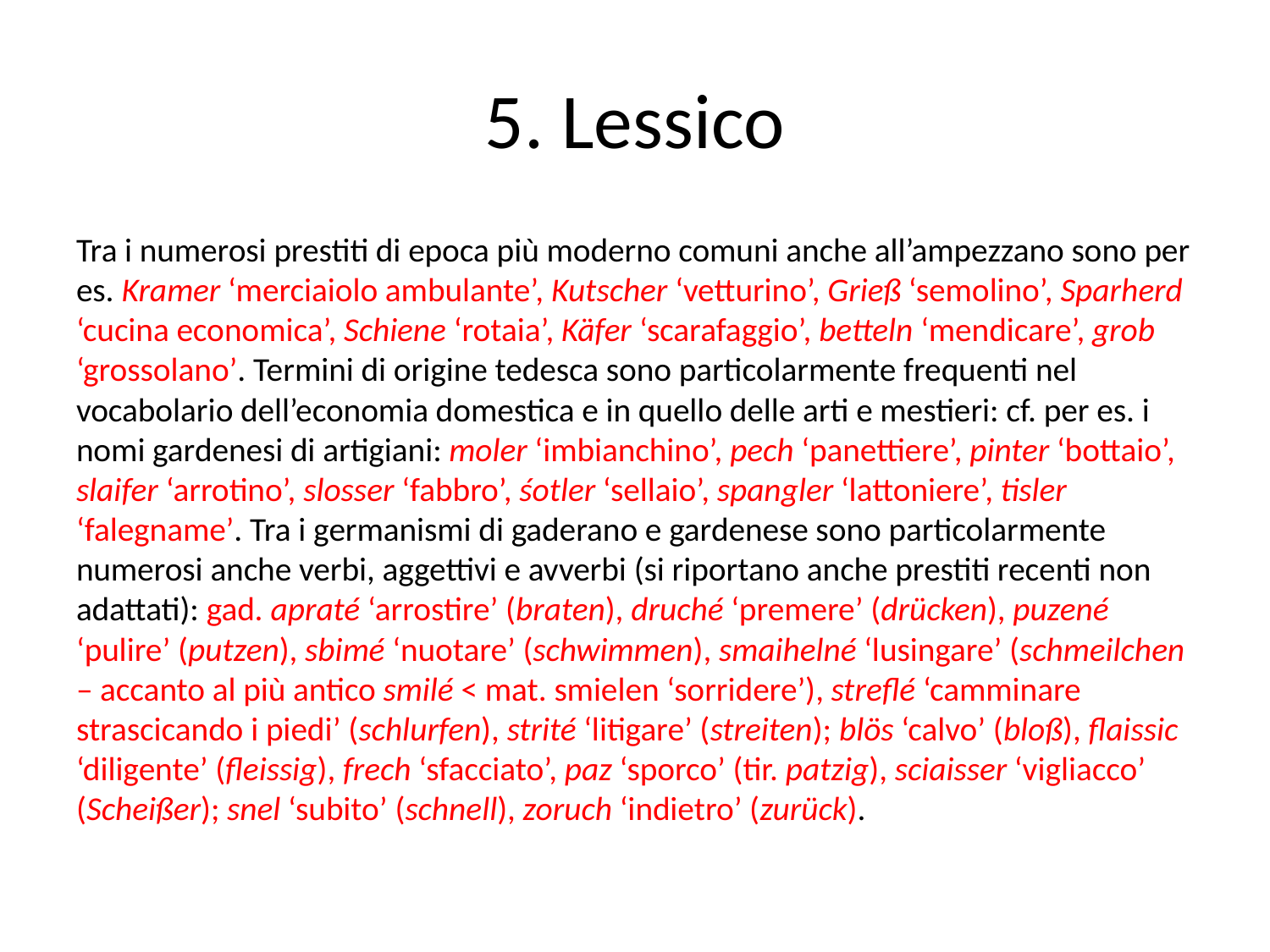

# 5. Lessico
Tra i numerosi prestiti di epoca più moderno comuni anche all’ampezzano sono per es. Kramer ‘merciaiolo ambulante’, Kutscher ‘vetturino’, Grieß ‘semolino’, Sparherd ‘cucina economica’, Schiene ‘rotaia’, Käfer ‘scarafaggio’, betteln ‘mendicare’, grob ‘grossolano’. Termini di origine tedesca sono particolarmente frequenti nel vocabolario dell’economia domestica e in quello delle arti e mestieri: cf. per es. i nomi gardenesi di artigiani: moler ‘imbianchino’, pech ‘panettiere’, pinter ‘bottaio’, slaifer ‘arrotino’, slosser ‘fabbro’, śotler ‘sellaio’, spangler ‘lattoniere’, tisler ‘falegname’. Tra i germanismi di gaderano e gardenese sono particolarmente numerosi anche verbi, aggettivi e avverbi (si riportano anche prestiti recenti non adattati): gad. apraté ‘arrostire’ (braten), druché ‘premere’ (drücken), puzené ‘pulire’ (putzen), sbimé ‘nuotare’ (schwimmen), smaihelné ‘lusingare’ (schmeilchen – accanto al più antico smilé < mat. smielen ‘sorridere’), streflé ‘camminare strascicando i piedi’ (schlurfen), strité ‘litigare’ (streiten); blös ‘calvo’ (bloß), flaissic ‘diligente’ (fleissig), frech ‘sfacciato’, paz ‘sporco’ (tir. patzig), sciaisser ‘vigliacco’ (Scheißer); snel ‘subito’ (schnell), zoruch ‘indietro’ (zurück).